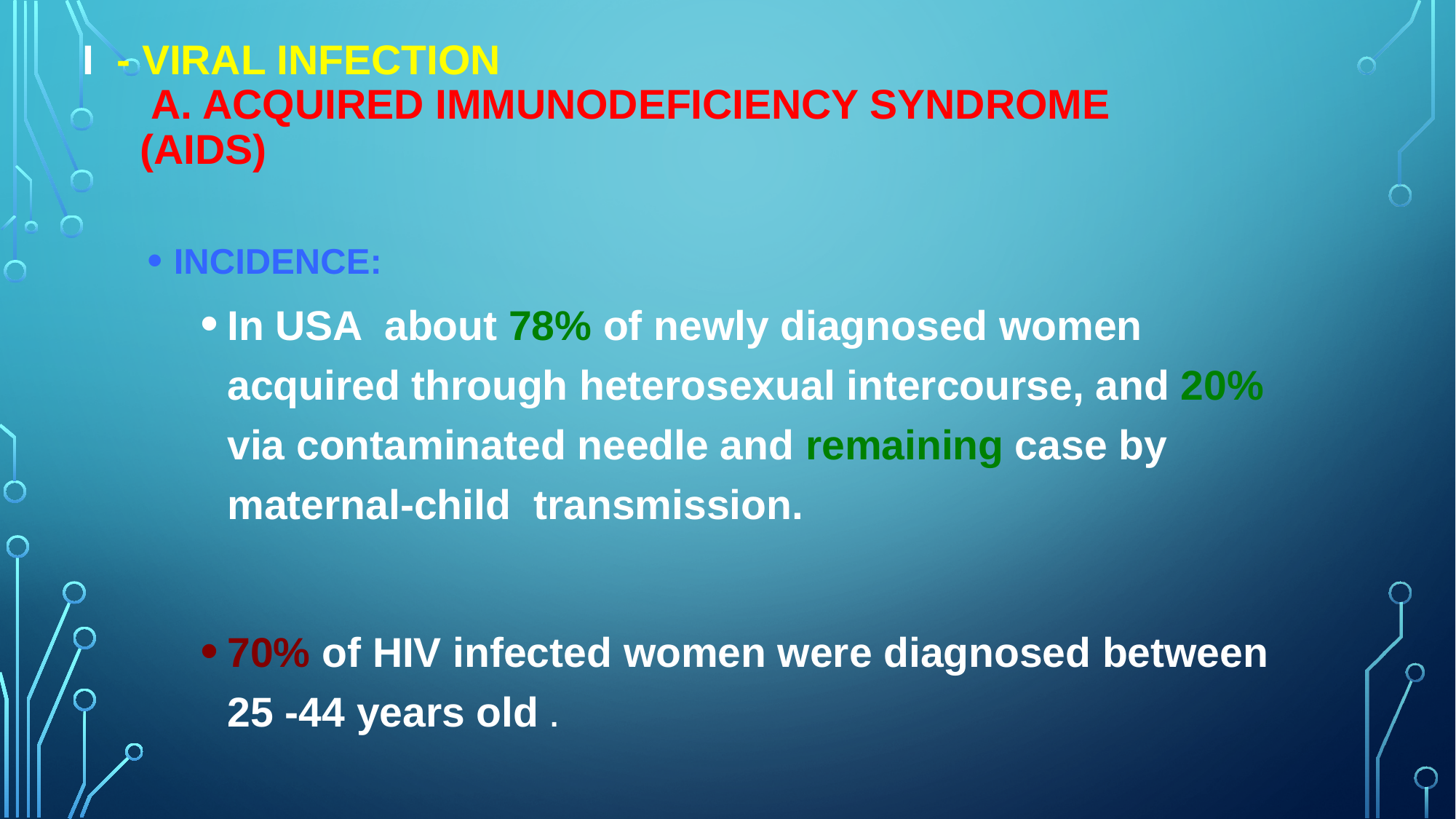

# I  - viral infection a. Acquired immunodeficiency syndrome (aids)
INCIDENCE:
In USA  about 78% of newly diagnosed women acquired through heterosexual intercourse, and 20% via contaminated needle and remaining case by maternal-child  transmission.

70% of HIV infected women were diagnosed between 25 -44 years old .